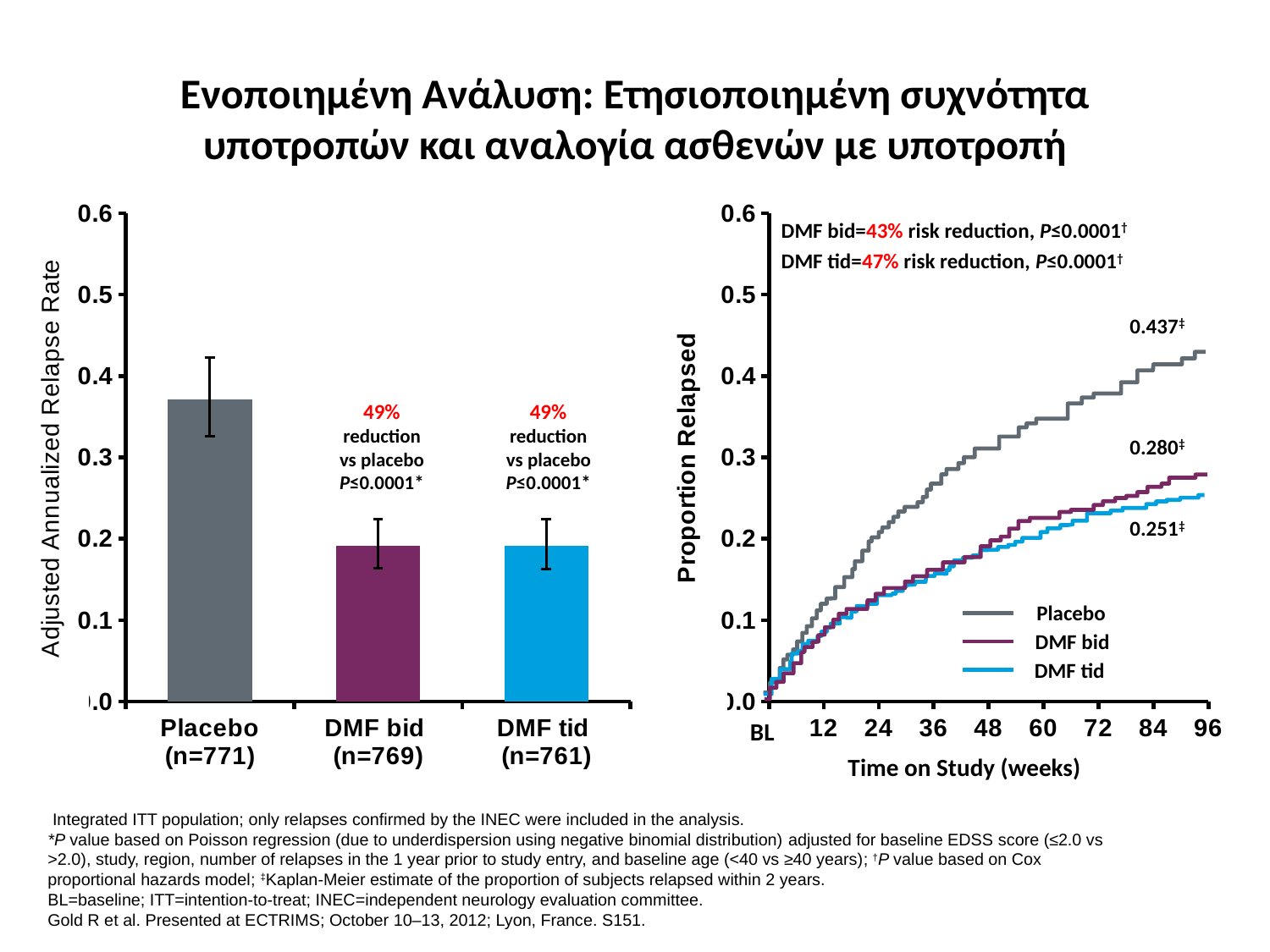

# Ενοποιημένη Ανάλυση: Ετησιοποιημένη συχνότητα υποτροπών και αναλογία ασθενών με υποτροπή

### Chart

| Category | Series 1 |
|---|---|
| Placebo (n=771) | 0.3710000000000009 |
| DMF bid
(n=769) | 0.191 |
| DMF tid
(n=761) | 0.191 |

### Chart

| Category | Series 1 |
|---|---|
DMF bid=43% risk reduction, P≤0.0001†
DMF tid=47% risk reduction, P≤0.0001†
0.437‡

49%
reduction
vs placebo
P≤0.0001*
49%
reduction
vs placebo
P≤0.0001*
0.280‡

0.251‡
Placebo

DMF bid

DMF tid

BL
Time on Study (weeks)
 Integrated ITT population; only relapses confirmed by the INEC were included in the analysis.
*P value based on Poisson regression (due to underdispersion using negative binomial distribution) adjusted for baseline EDSS score (≤2.0 vs >2.0), study, region, number of relapses in the 1 year prior to study entry, and baseline age (<40 vs ≥40 years); †P value based on Cox proportional hazards model; ‡Kaplan-Meier estimate of the proportion of subjects relapsed within 2 years.
BL=baseline; ITT=intention-to-treat; INEC=independent neurology evaluation committee.
Gold R et al. Presented at ECTRIMS; October 10–13, 2012; Lyon, France. S151.